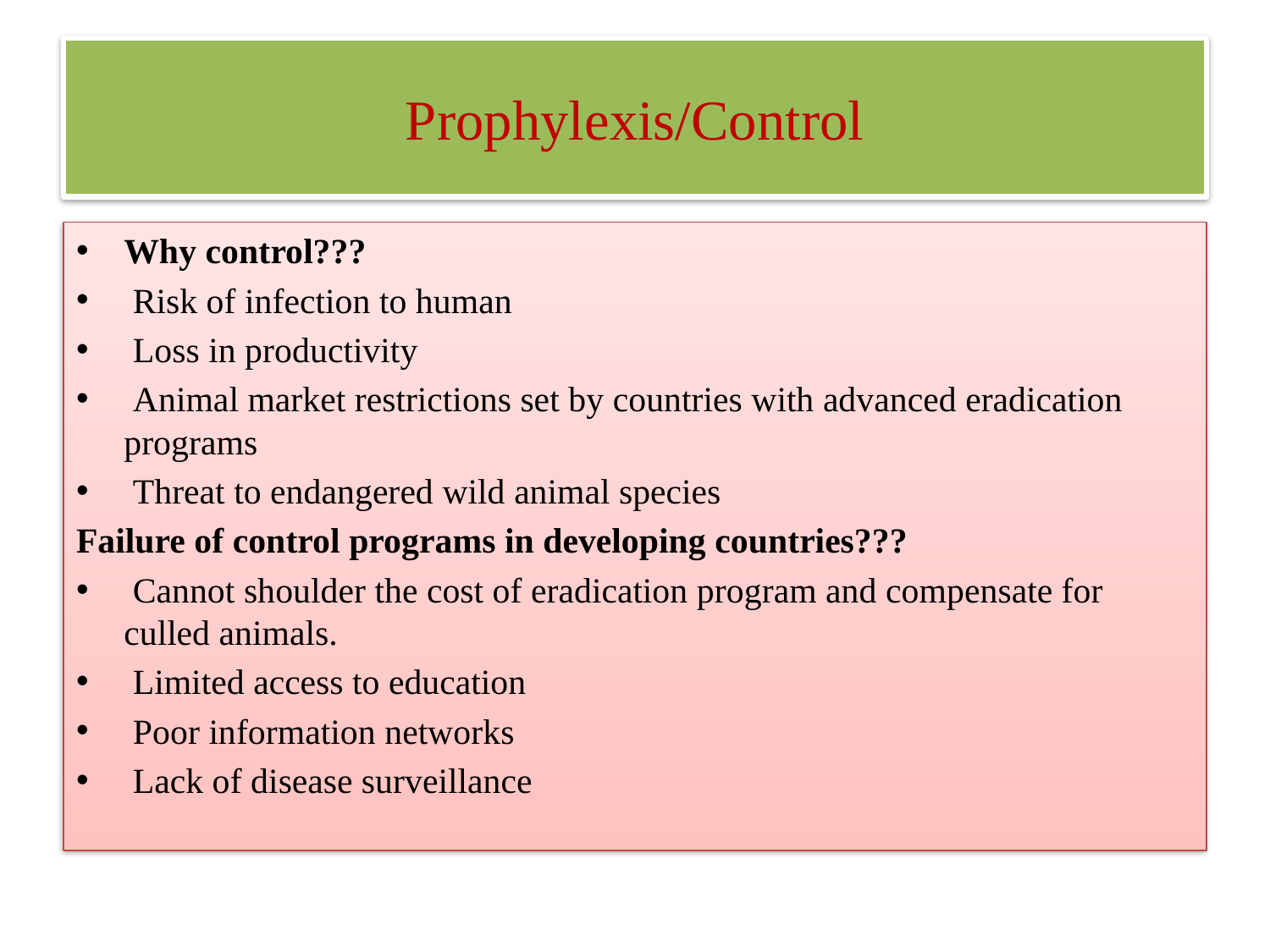

# Prophylexis/Control
Why control???
 Risk of infection to human
 Loss in productivity
 Animal market restrictions set by countries with advanced eradication programs
 Threat to endangered wild animal species
Failure of control programs in developing countries???
 Cannot shoulder the cost of eradication program and compensate for culled animals.
 Limited access to education
 Poor information networks
 Lack of disease surveillance